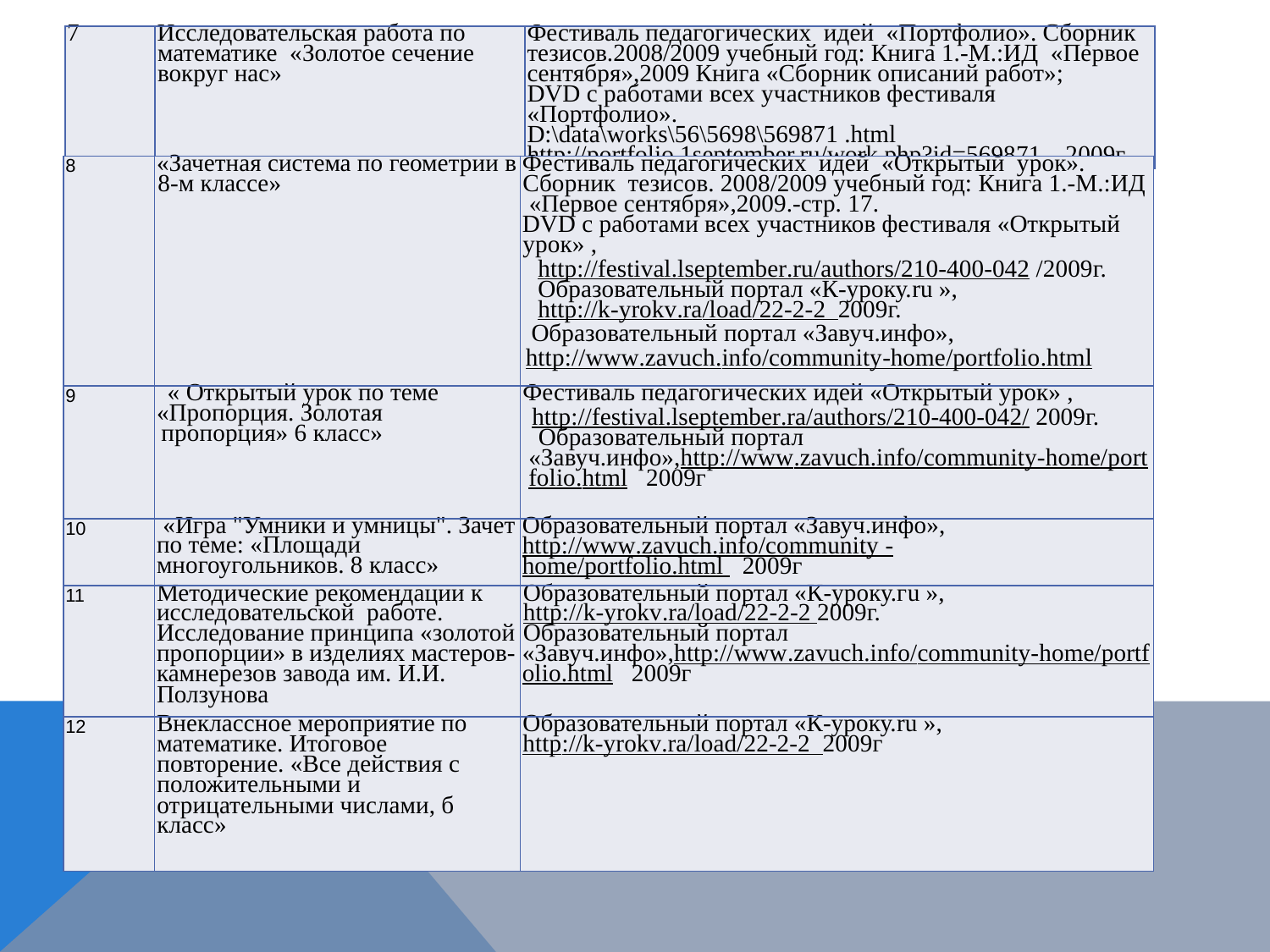

| 7 | Исследовательская работа по математике «Золотое сечение вокруг нас» | Фестиваль педагогических идей «Портфолио». Сборник тезисов.2008/2009 учебный год: Книга 1.-М.:ИД «Первое сентября»,2009 Книга «Сборник описаний работ»; DVD с работами всех участников фестиваля «Портфолио». D:\data\works\56\5698\569871 .html http://portfolio.1september.ru/work.php?id=569871 , 2009г. |
| --- | --- | --- |
| 8 | «Зачетная система по геометрии в 8-м классе» | Фестиваль педагогических идей «Открытый урок». Сборник тезисов. 2008/2009 учебный год: Книга 1.-М.:ИД «Первое сентября»,2009.-стр. 17. DVD с работами всех участников фестиваля «Открытый урок» , http://festival.lseptember.ru/authors/210-400-042 /2009г. Образовательный портал «К-уроку.ru », http://k-yrokv.ra/load/22-2-2 2009г. Образовательный портал «Завуч.инфо», http://www.zavuch.info/community-home/portfolio.html |
| --- | --- | --- |
| 9 | « Открытый урок по теме «Пропорция. Золотая пропорция» 6 класс» | Фестиваль педагогических идей «Открытый урок» , http://festival.lseptember.ra/authors/210-400-042/ 2009г. Образовательный портал «Завуч.инфо»,http://www.zavuch.info/community-home/portfolio.html 2009г |
| 10 | «Игра "Умники и умницы". Зачет по теме: «Площади многоугольников. 8 класс» | Образовательный портал «Завуч.инфо», http://www.zavuch.info/community - home/portfolio.html 2009г |
| 11 | Методические рекомендации к исследовательской работе. Исследование принципа «золотой пропорции» в изделиях мастеров-камнерезов завода им. И.И. Ползунова | Образовательный портал «К-уроку.гu », http://k-yrokv.ra/load/22-2-2 2009г. Образовательный портал «Завуч.инфо»,http://www.zavuch.info/community-home/portfolio.html 2009г |
| 12 | Внеклассное мероприятие по математике. Итоговое повторение. «Все действия с положительными и отрицательными числами, б класс» | Образовательный портал «К-уроку.ru », http://k-yrokv.ra/load/22-2-2 2009г |